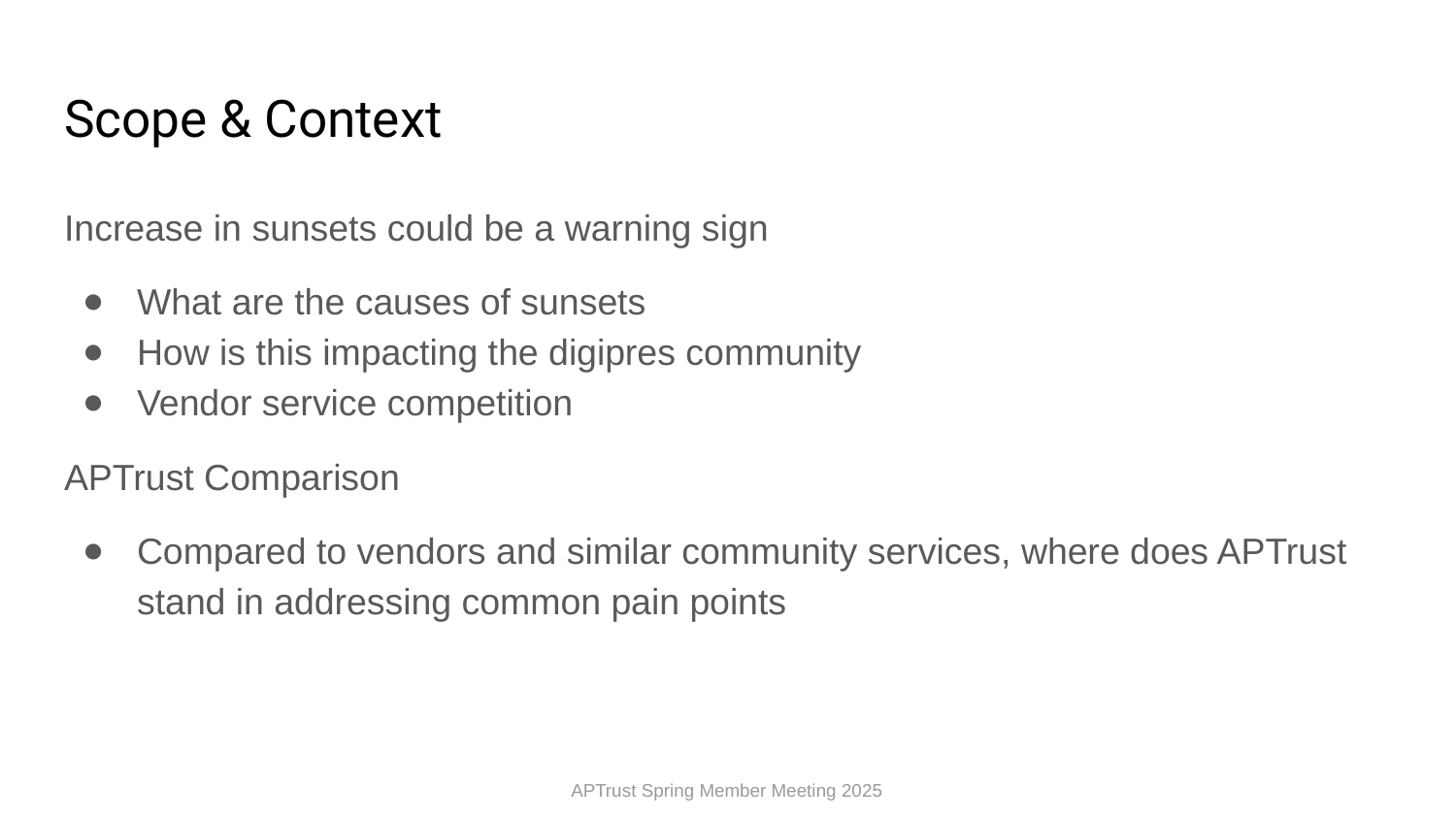

# Scope & Context
Increase in sunsets could be a warning sign
What are the causes of sunsets
How is this impacting the digipres community
Vendor service competition
APTrust Comparison
Compared to vendors and similar community services, where does APTrust stand in addressing common pain points